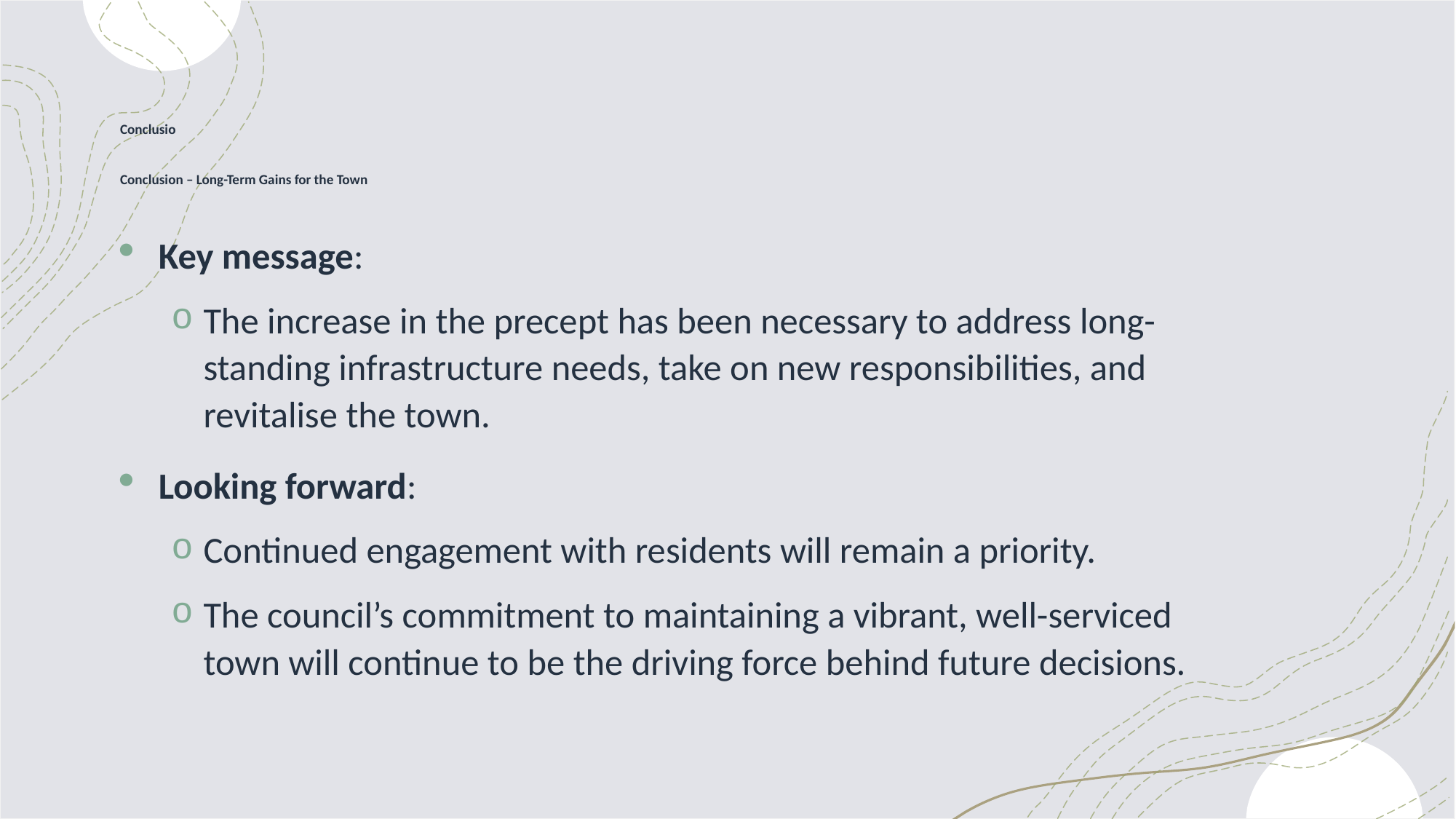

# Conclusio Conclusion – Long-Term Gains for the Town
Key message:
The increase in the precept has been necessary to address long-standing infrastructure needs, take on new responsibilities, and revitalise the town.
Looking forward:
Continued engagement with residents will remain a priority.
The council’s commitment to maintaining a vibrant, well-serviced town will continue to be the driving force behind future decisions.